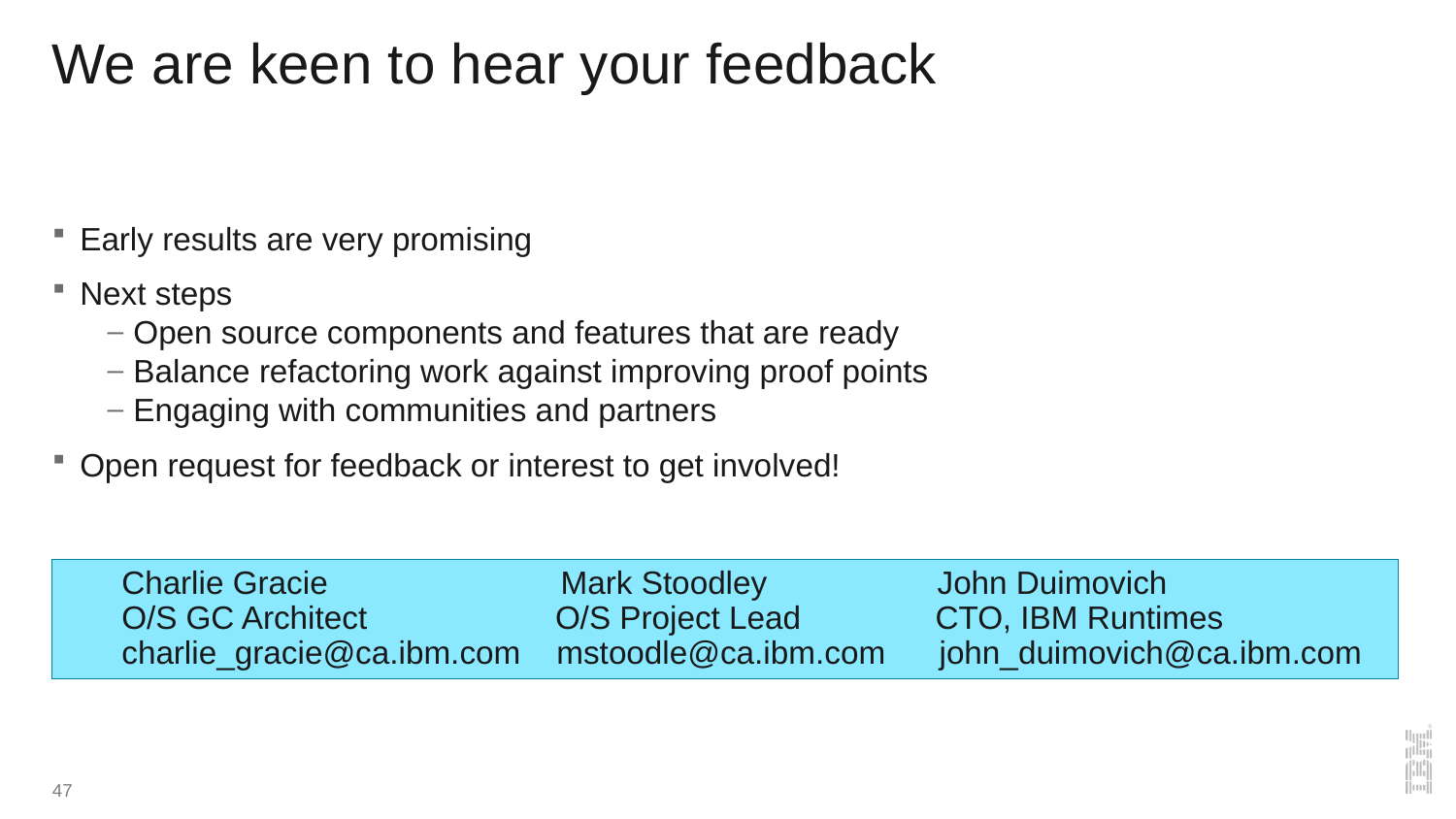

# We are keen to hear your feedback
Early results are very promising
Next steps
Open source components and features that are ready
Balance refactoring work against improving proof points
Engaging with communities and partners
Open request for feedback or interest to get involved!

Charlie Gracie                          Mark Stoodley                   John Duimovich
O/S GC Architect                     O/S Project Lead               CTO, IBM Runtimes
charlie_gracie@ca.ibm.com    mstoodle@ca.ibm.com      john_duimovich@ca.ibm.com
47